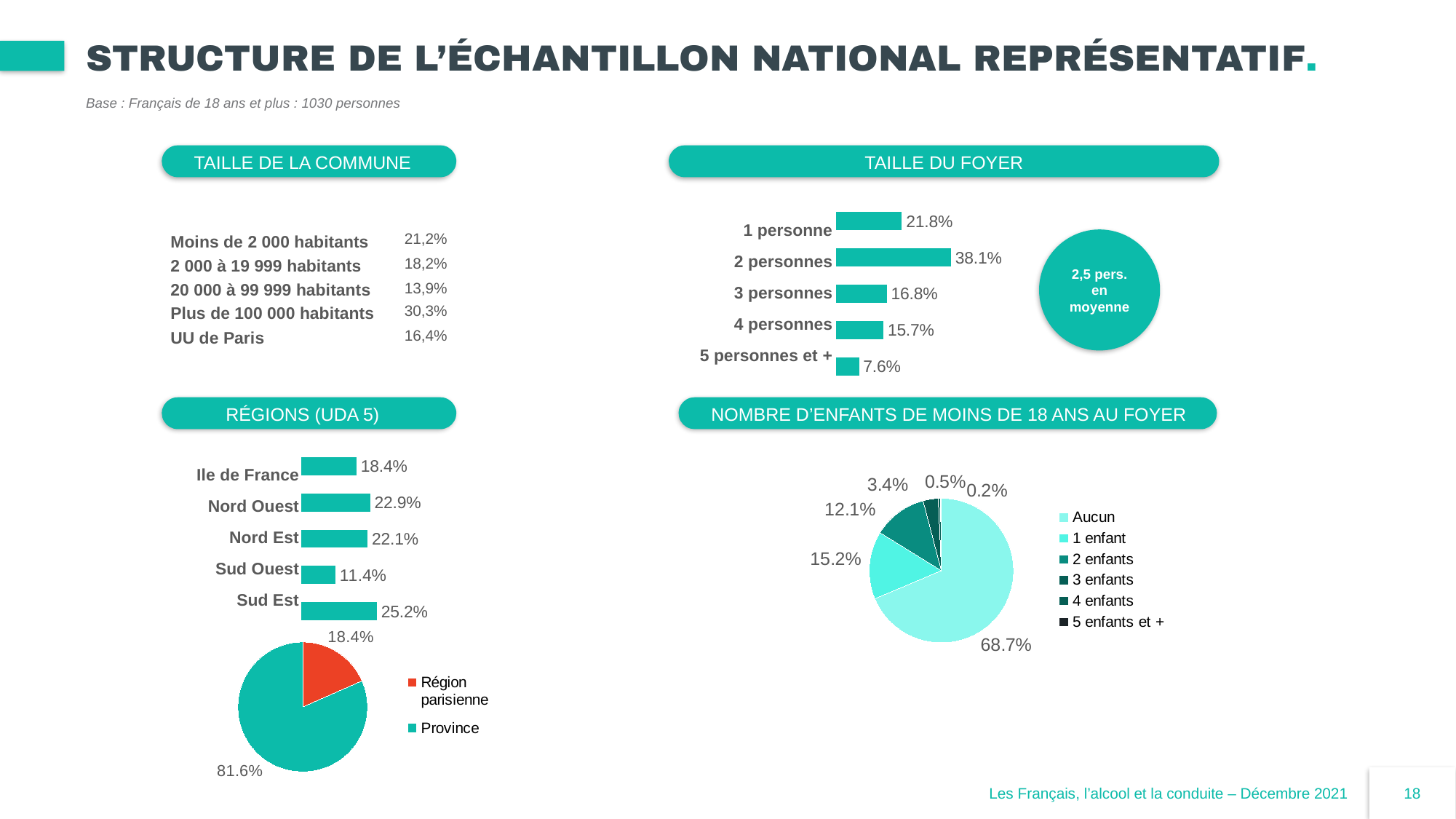

# Structure de l’échantillon national représentatif.
Base : Français de 18 ans et plus : 1030 personnes

TAILLE DE LA COMMUNE

TAILLE DU FOYER

### Chart

| Category | Série 1 |
|---|---|
| 1 | 21.8 |
| 2 | 38.1 |
| 3 | 16.8 |
| 4 | 15.7 |
| 5 et + | 7.6 |
| 1 personne |
| --- |
| 2 personnes |
| 3 personnes |
| 4 personnes |
| 5 personnes et + |
2,5 pers.
en
moyenne
| Moins de 2 000 habitants | 21,2% |
| --- | --- |
| 2 000 à 19 999 habitants | 18,2% |
| 20 000 à 99 999 habitants | 13,9% |
| Plus de 100 000 habitants | 30,3% |
| UU de Paris | 16,4% |
RÉGIONS (UDA 5)

NOMBRE D’ENFANTS DE MOINS DE 18 ANS AU FOYER

### Chart

| Category | Série 1 |
|---|---|
| 1 - Ile de France | 18.4 |
| 2 - Nord Ouest | 22.9 |
| 3 - Nord Est | 22.1 |
| 4 - Sud Ouest | 11.4 |
| 5 - Sud Est | 25.2 |
| Ile de France |
| --- |
| Nord Ouest |
| Nord Est |
| Sud Ouest |
| Sud Est |

### Chart

| Category | Colonne1 |
|---|---|
| Aucun | 68.7 |
| 1 enfant | 15.2 |
| 2 enfants | 12.1 |
| 3 enfants | 3.4 |
| 4 enfants | 0.5 |
| 5 enfants et + | 0.2 |

### Chart

| Category | Colonne1 |
|---|---|
| Région parisienne | 18.4 |
| Province | 81.6 |